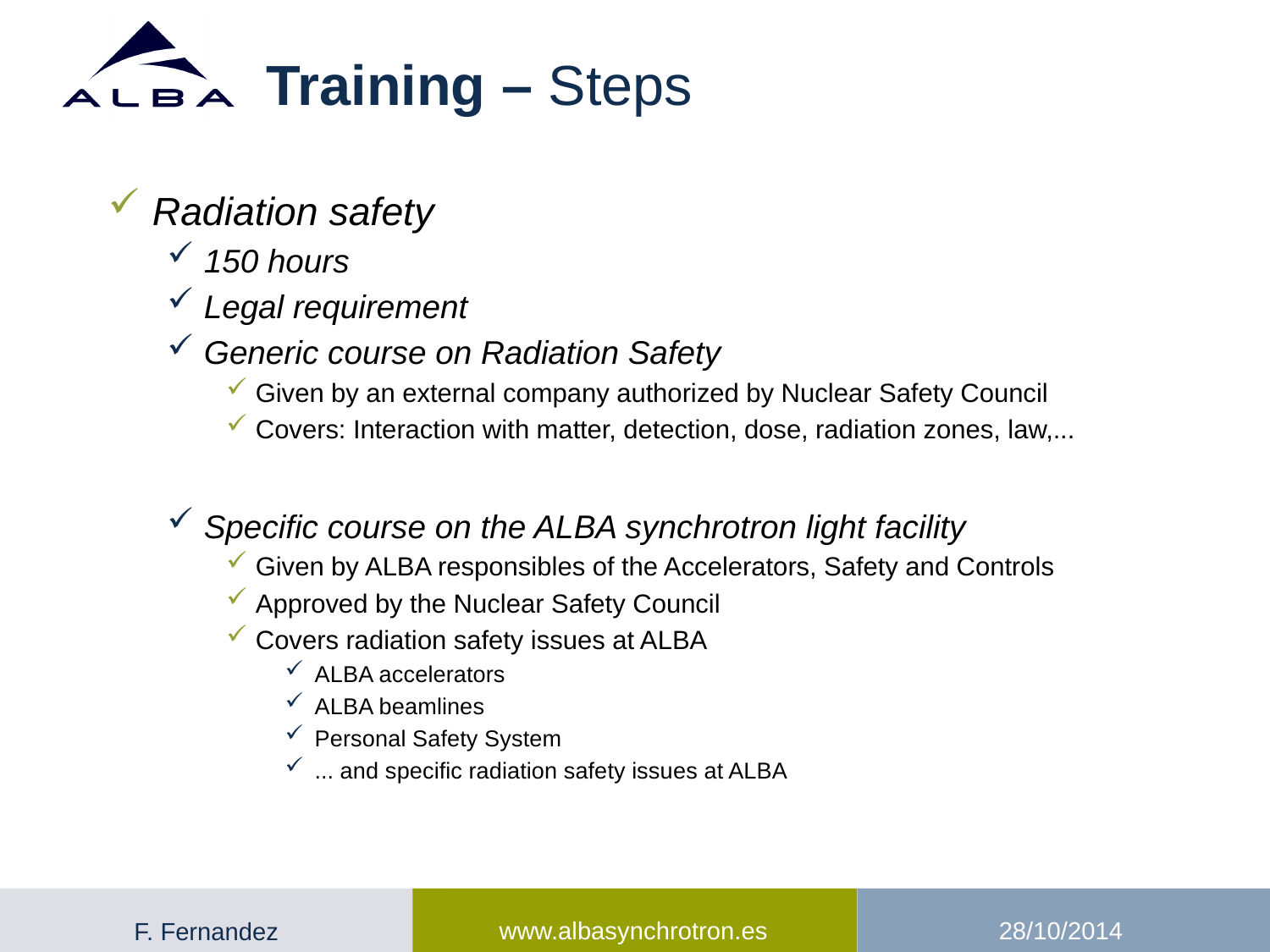

# Training – Steps
Radiation safety
150 hours
Legal requirement
Generic course on Radiation Safety
Given by an external company authorized by Nuclear Safety Council
Covers: Interaction with matter, detection, dose, radiation zones, law,...

Specific course on the ALBA synchrotron light facility
Given by ALBA responsibles of the Accelerators, Safety and Controls
Approved by the Nuclear Safety Council
Covers radiation safety issues at ALBA
ALBA accelerators
ALBA beamlines
Personal Safety System
... and specific radiation safety issues at ALBA